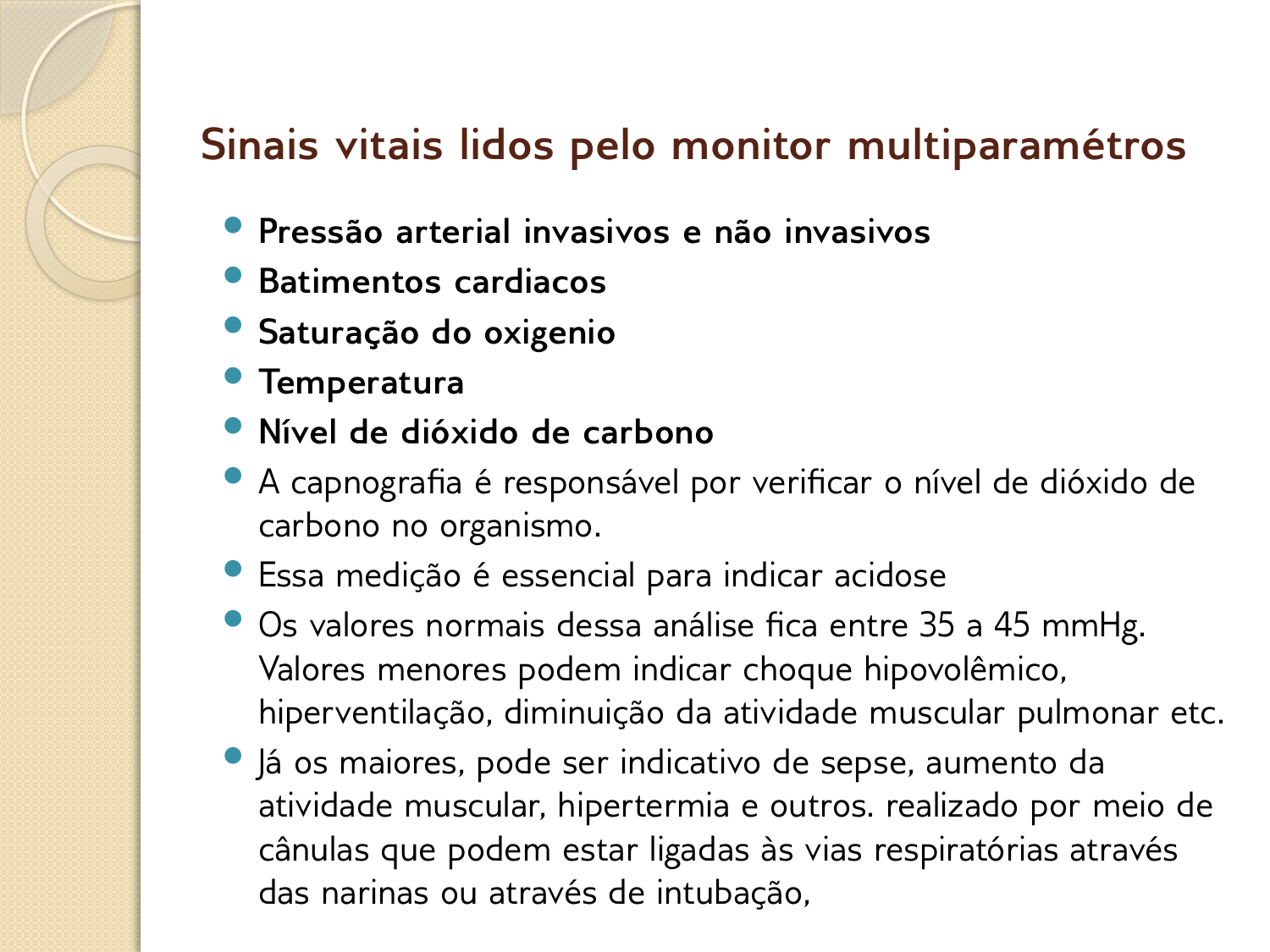

# Sinais vitais lidos pelo monitor multiparamétros
Pressão arterial invasivos e não invasivos
Batimentos cardiacos
Saturação do oxigenio
Temperatura
Nível de dióxido de carbono
A capnografia é responsável por verificar o nível de dióxido de carbono no organismo.
Essa medição é essencial para indicar acidose
Os valores normais dessa análise fica entre 35 a 45 mmHg. Valores menores podem indicar choque hipovolêmico, hiperventilação, diminuição da atividade muscular pulmonar etc.
Já os maiores, pode ser indicativo de sepse, aumento da atividade muscular, hipertermia e outros. realizado por meio de cânulas que podem estar ligadas às vias respiratórias através das narinas ou através de intubação,